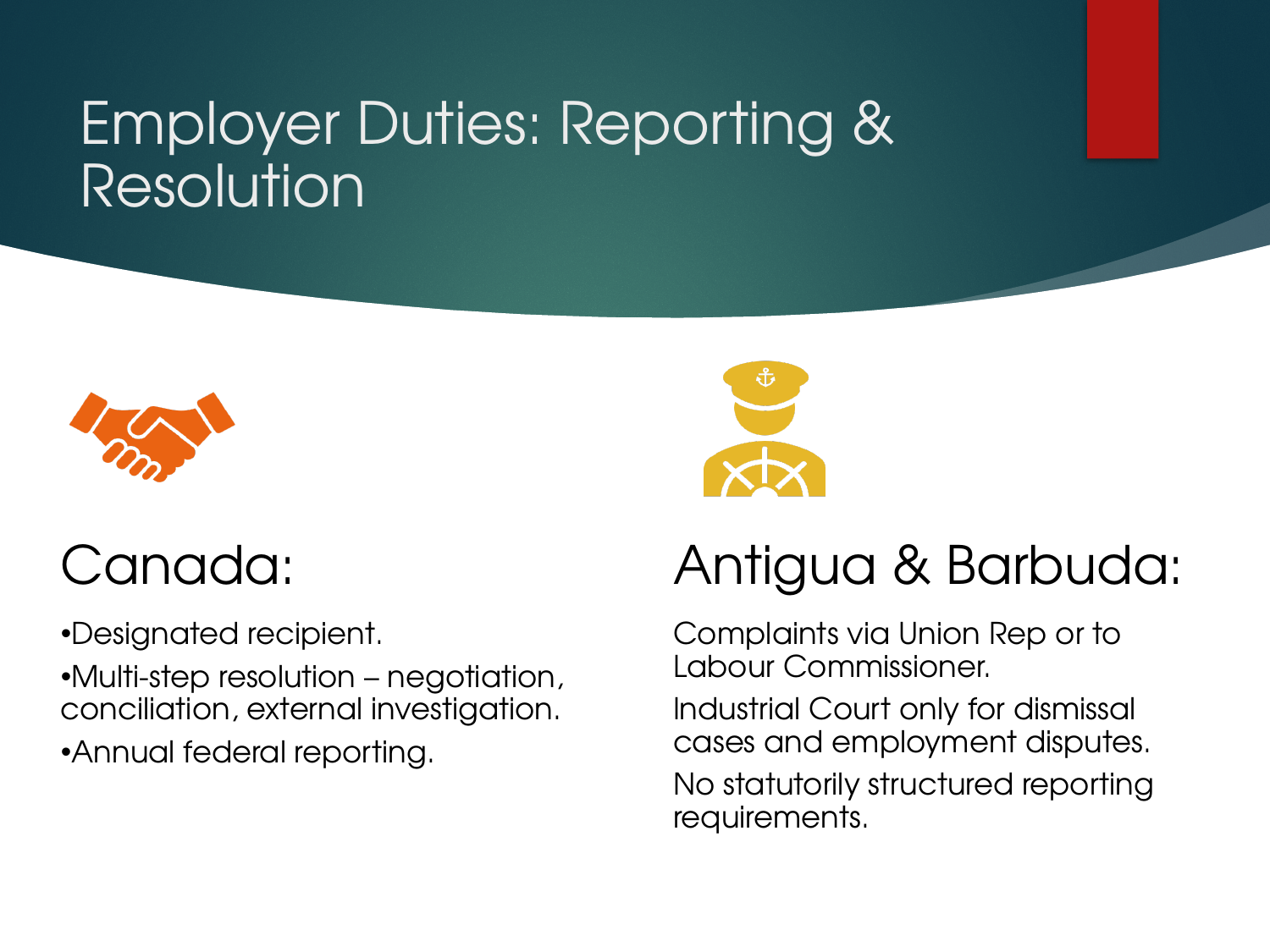

# Employer Duties: Reporting & Resolution

Canada:
Designated recipient.
Multi-step resolution – negotiation, conciliation, external investigation.
Annual federal reporting.
Antigua & Barbuda:
Complaints via Union Rep or to Labour Commissioner.
Industrial Court only for dismissal cases and employment disputes.
No statutorily structured reporting requirements.